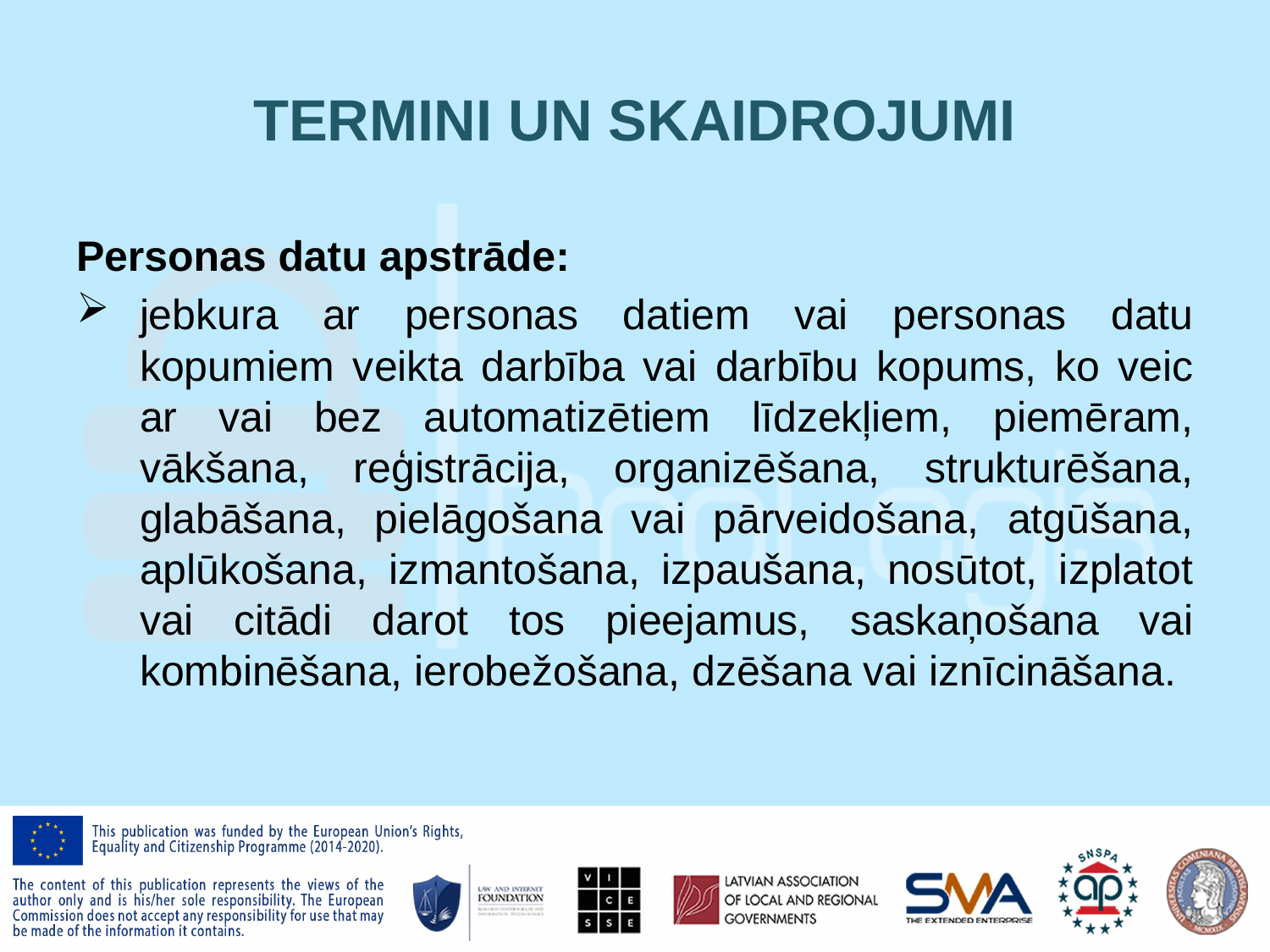

# TERMINI UN SKAIDROJUMI
Personas datu apstrāde:
jebkura ar personas datiem vai personas datu kopumiem veikta darbība vai darbību kopums, ko veic ar vai bez automatizētiem līdzekļiem, piemēram, vākšana, reģistrācija, organizēšana, strukturēšana, glabāšana, pielāgošana vai pārveidošana, atgūšana, aplūkošana, izmantošana, izpaušana, nosūtot, izplatot vai citādi darot tos pieejamus, saskaņošana vai kombinēšana, ierobežošana, dzēšana vai iznīcināšana.